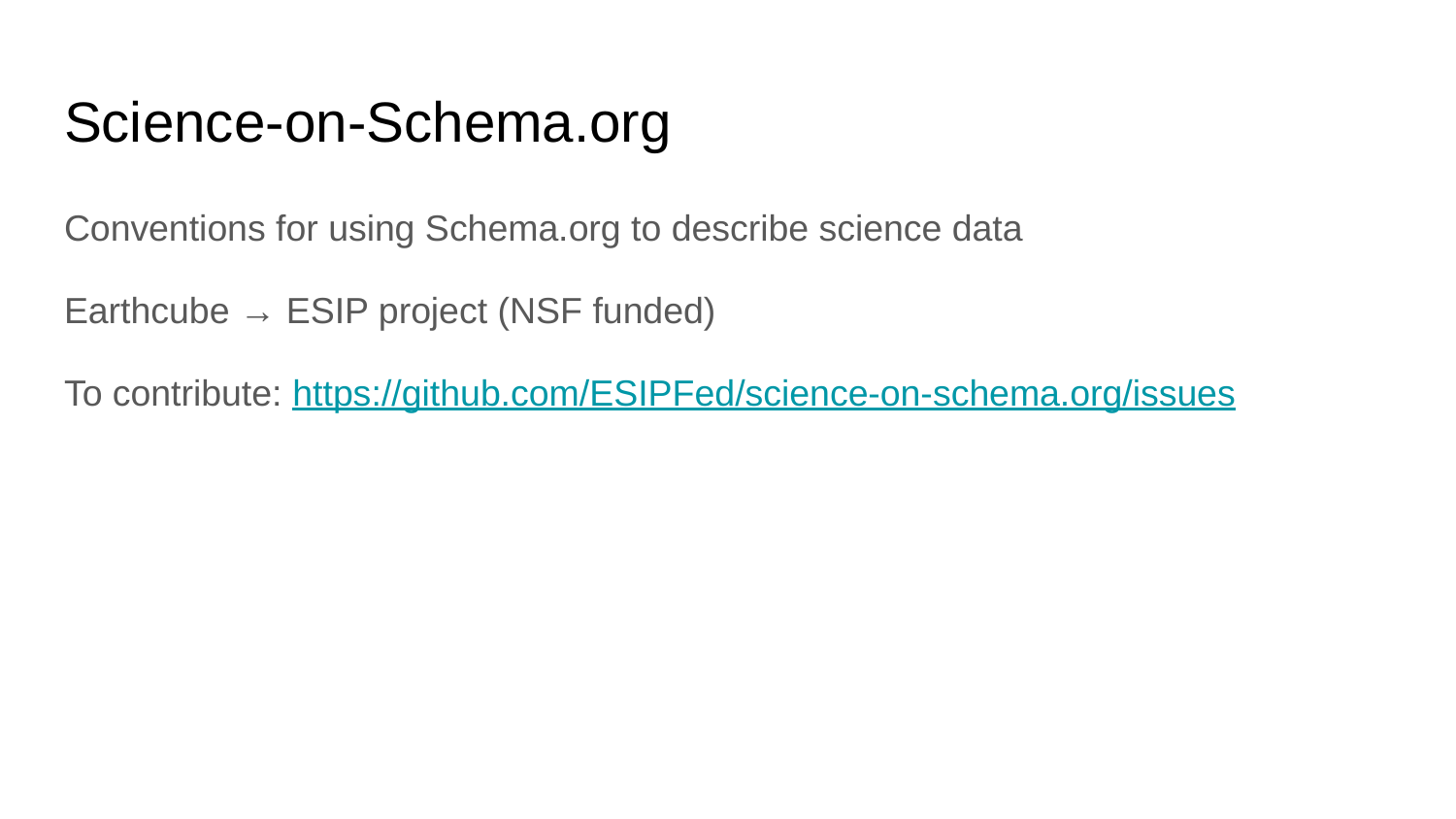

# Science-on-Schema.org
Conventions for using Schema.org to describe science data
Earthcube → ESIP project (NSF funded)
To contribute: https://github.com/ESIPFed/science-on-schema.org/issues